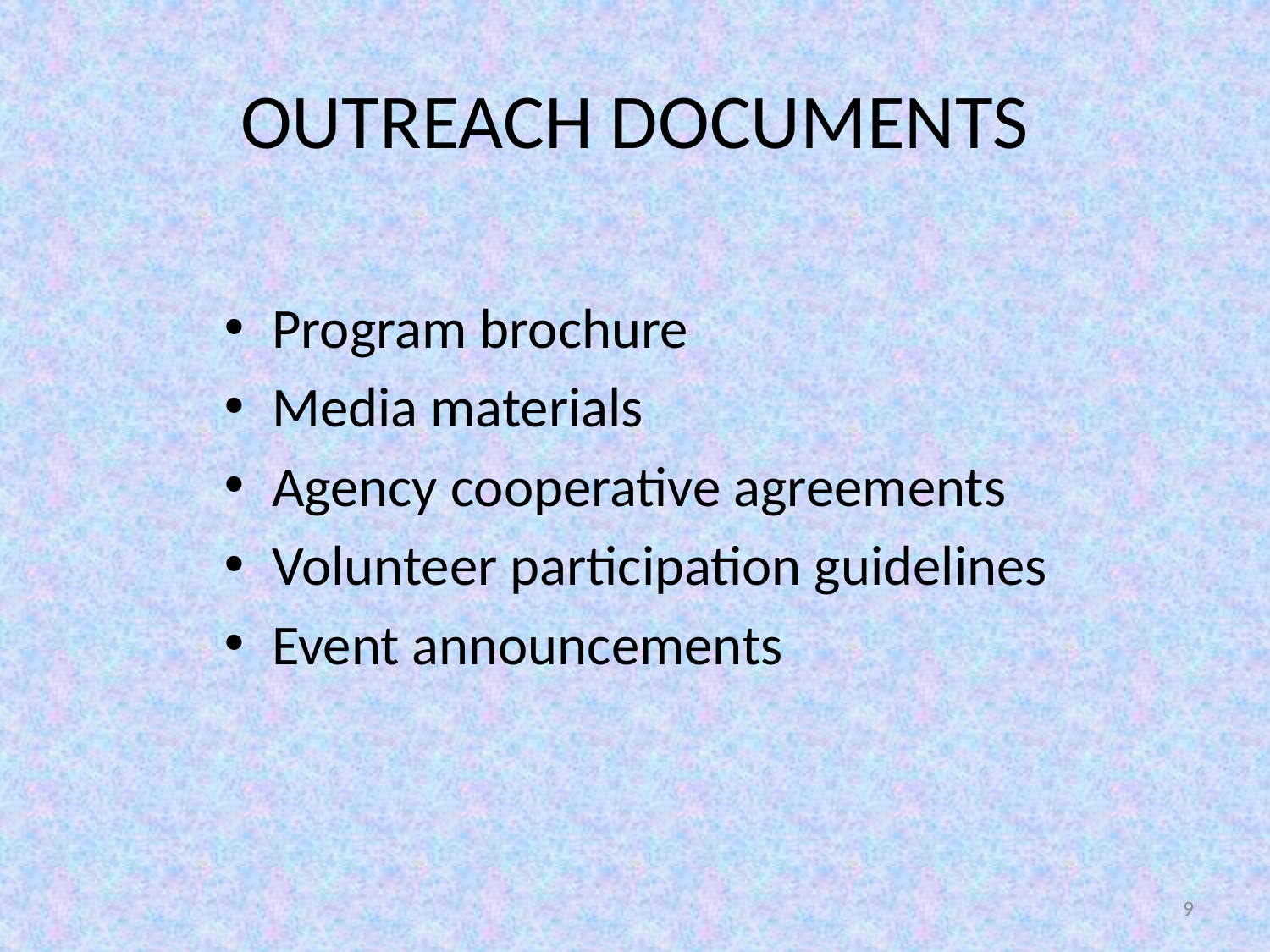

# OUTREACH DOCUMENTS
Program brochure
Media materials
Agency cooperative agreements
Volunteer participation guidelines
Event announcements
9